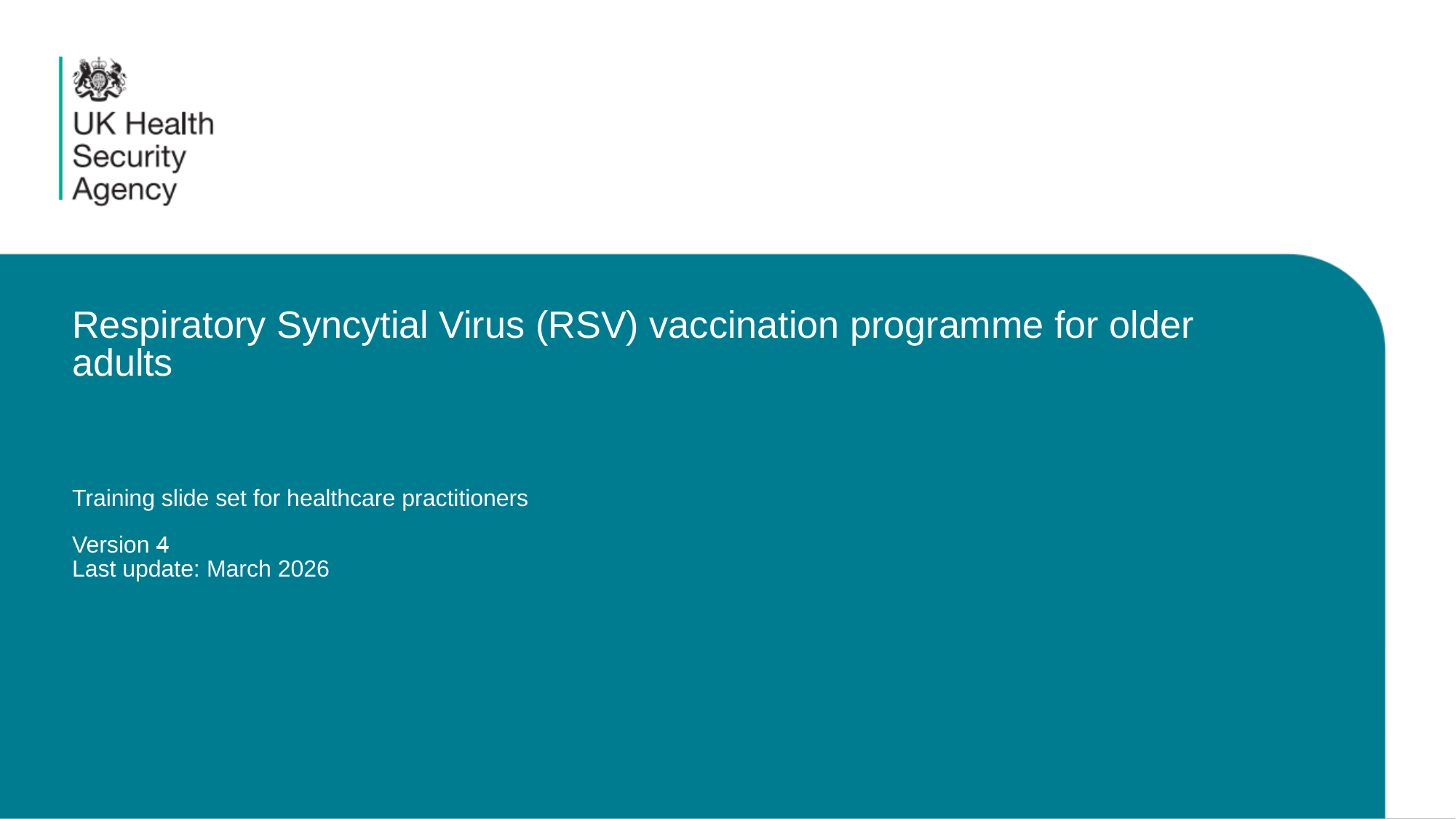

# Respiratory Syncytial Virus (RSV) vaccination programme for older adults Training slide set for healthcare practitioners Version 4 Last update: March 2026